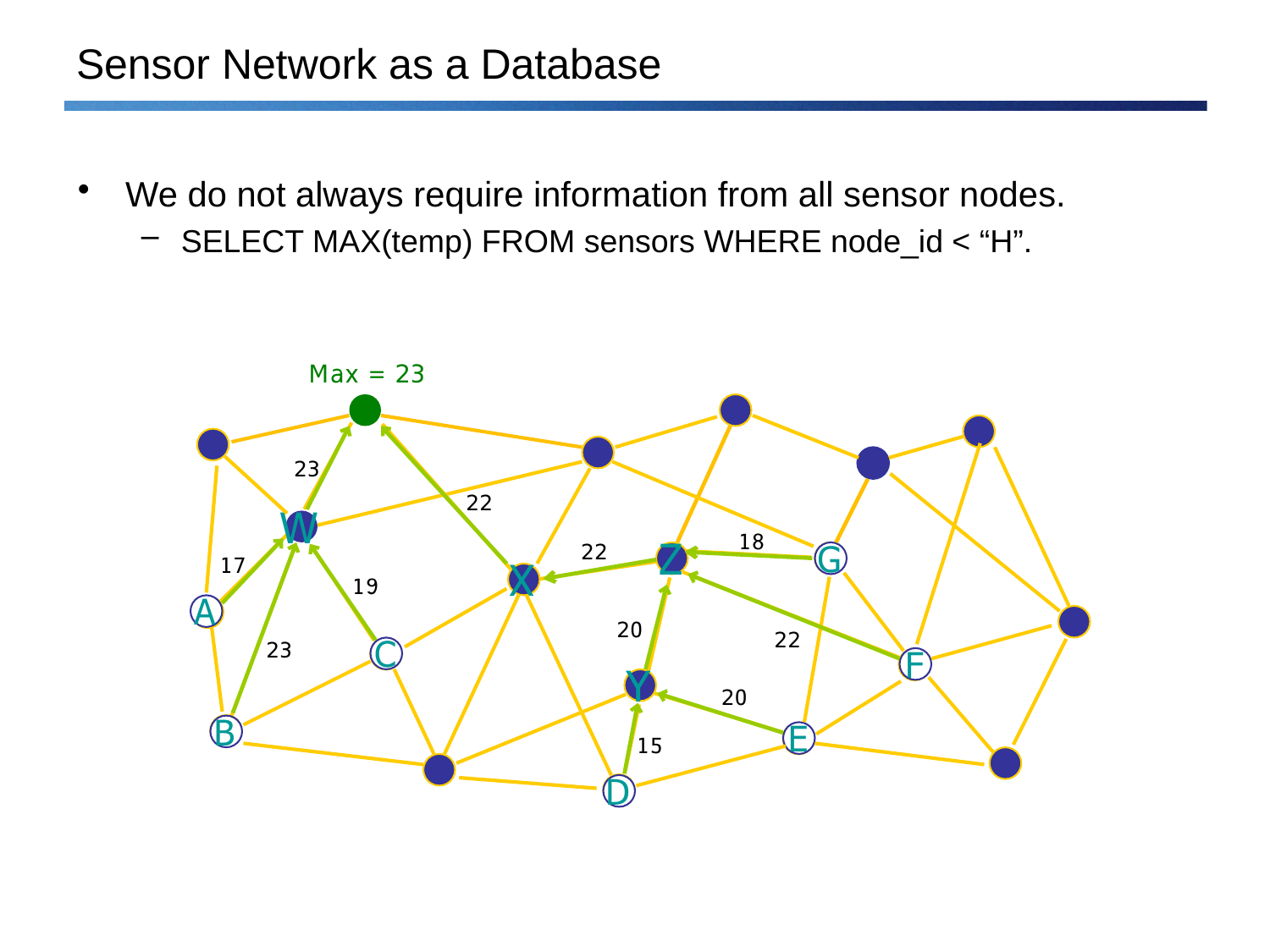

# Sensor Network as a Database

We do not always require information from all sensor nodes.
SELECT MAX(temp) FROM sensors WHERE node_id < “H”.

Max = 23

23

22
W
18
22

Z
G

17

X
19

A

20
22

23
C

F

Y

20

B
E

15

D